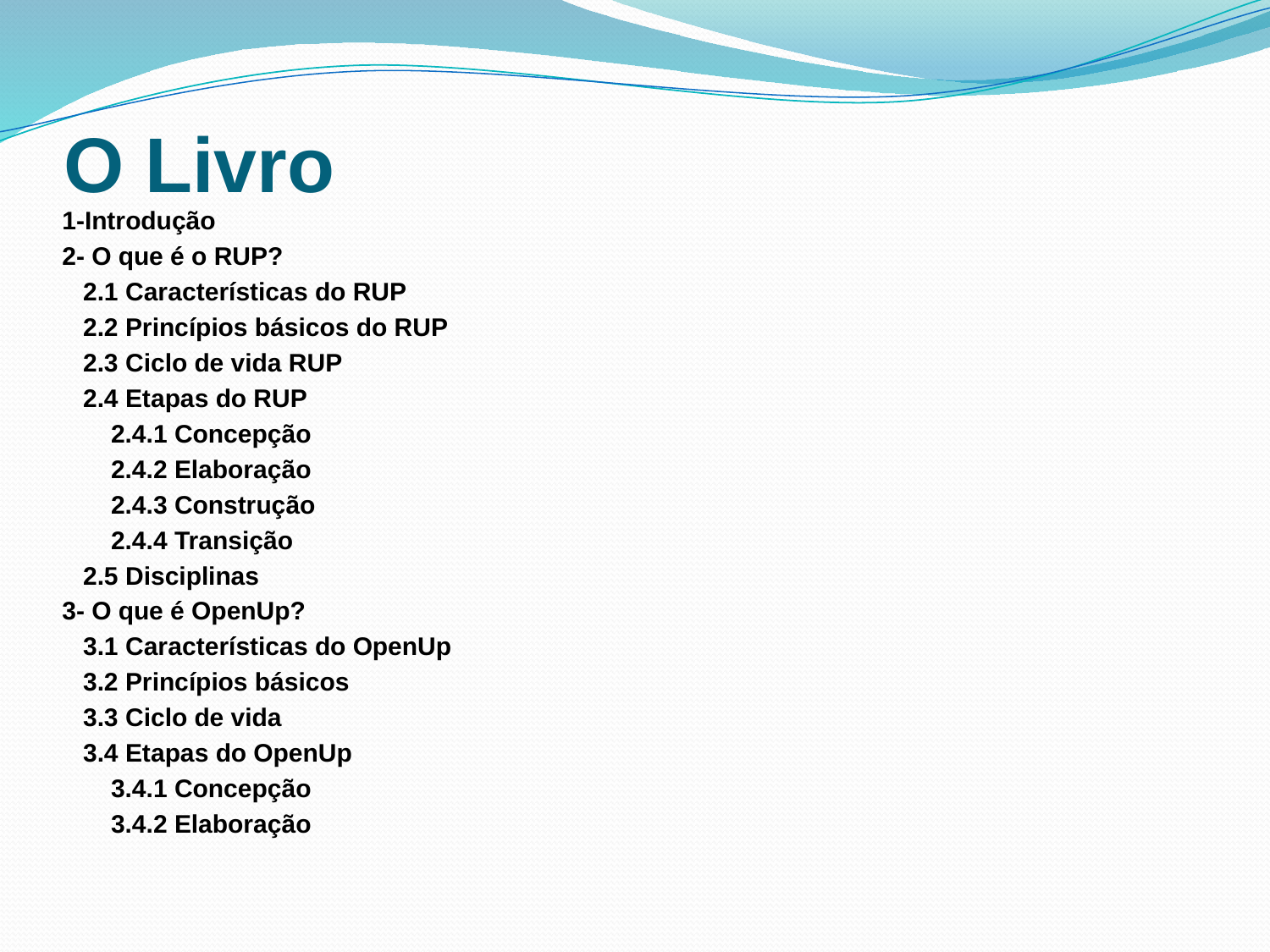

# O Livro
1-Introdução
2- O que é o RUP?
   2.1 Características do RUP
   2.2 Princípios básicos do RUP
   2.3 Ciclo de vida RUP
   2.4 Etapas do RUP
       2.4.1 Concepção
       2.4.2 Elaboração
       2.4.3 Construção
       2.4.4 Transição
   2.5 Disciplinas
3- O que é OpenUp?
   3.1 Características do OpenUp
   3.2 Princípios básicos
   3.3 Ciclo de vida
   3.4 Etapas do OpenUp
       3.4.1 Concepção
       3.4.2 Elaboração